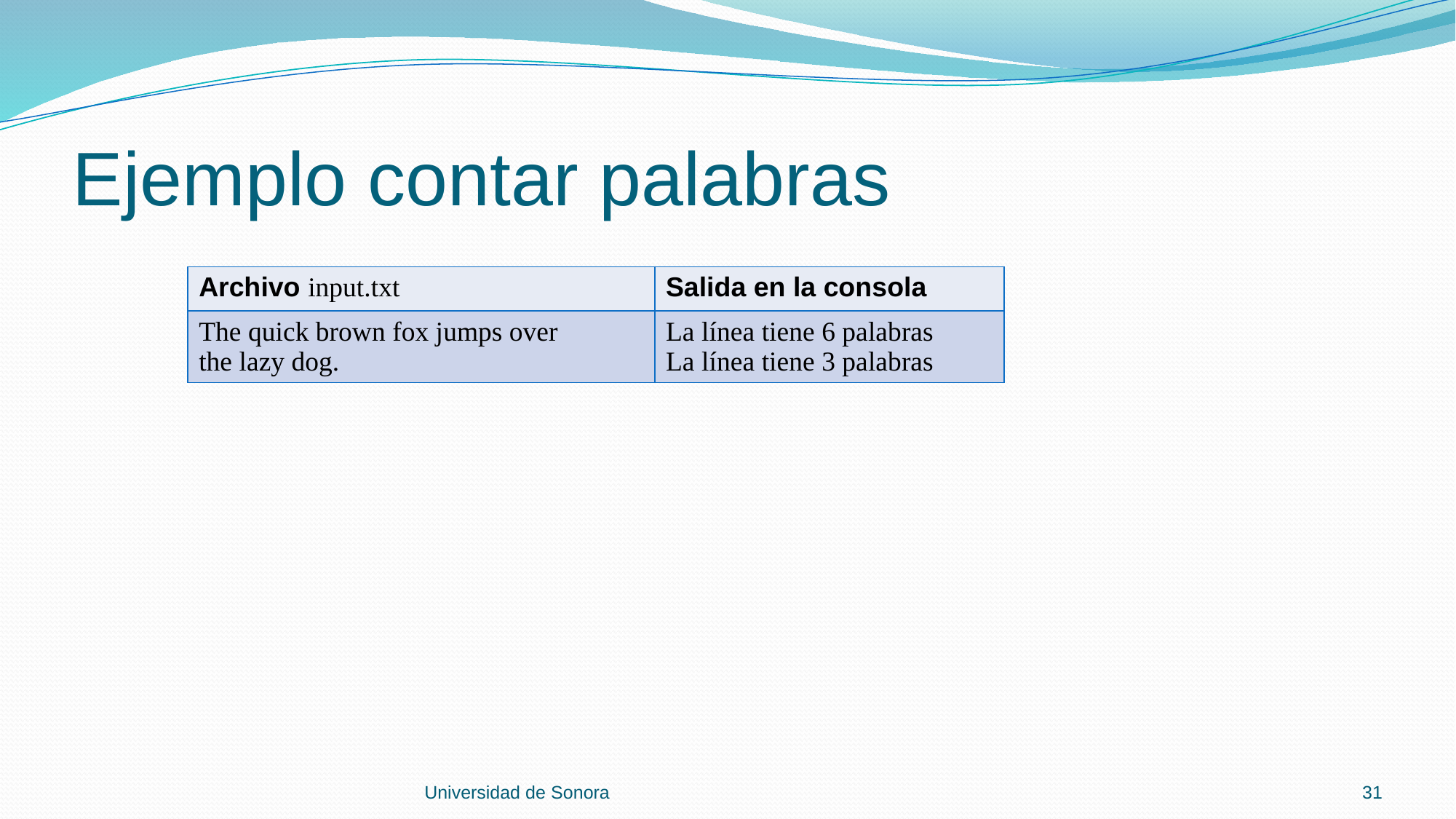

# Ejemplo contar palabras

| Archivo input.txt | Salida en la consola |
| --- | --- |
| The quick brown fox jumps over the lazy dog. | La línea tiene 6 palabras La línea tiene 3 palabras |
Universidad de Sonora
31